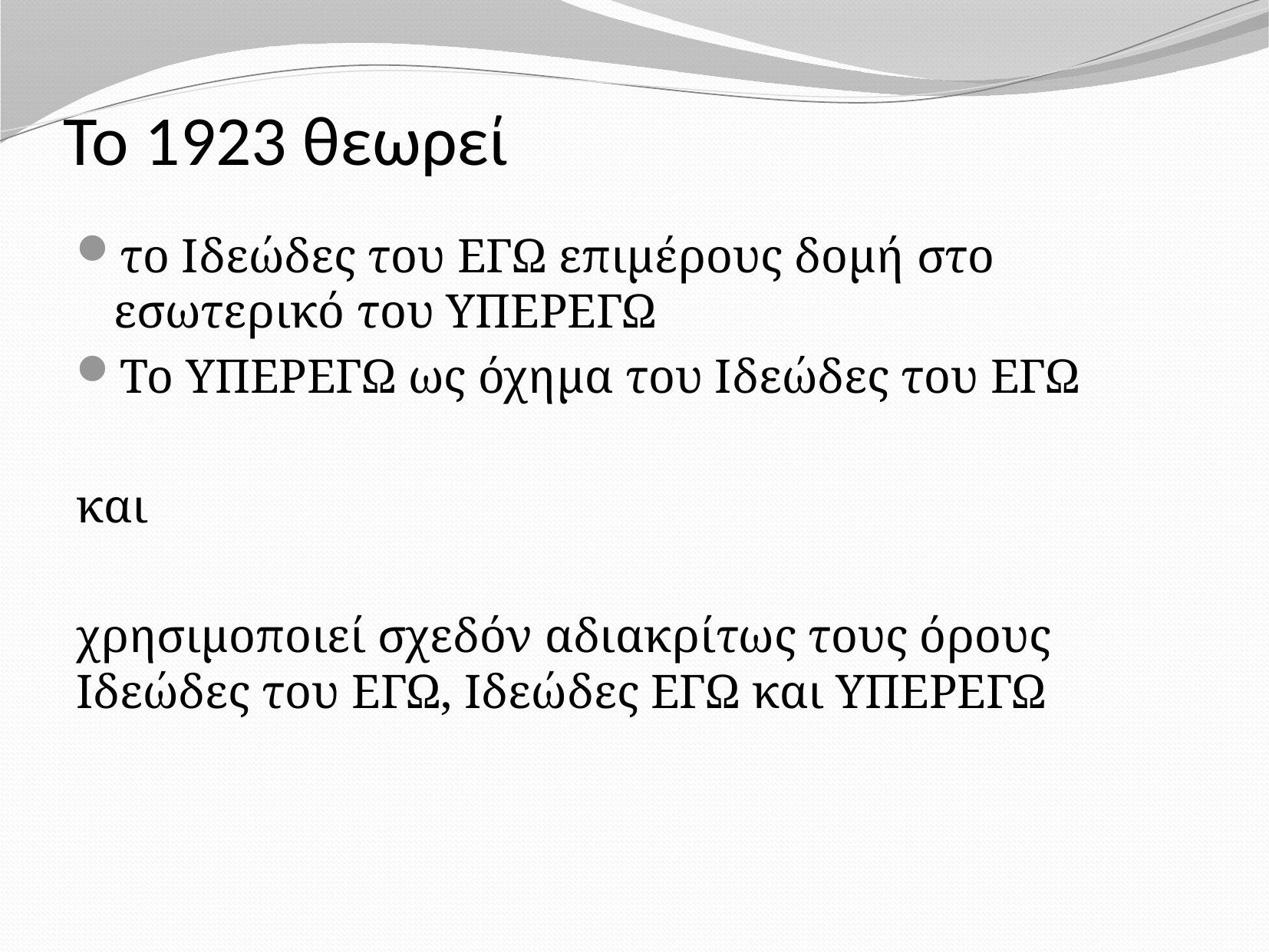

# Το 1923 θεωρεί
το Ιδεώδες του ΕΓΩ επιμέρους δομή στο εσωτερικό του ΥΠΕΡΕΓΩ
Το ΥΠΕΡΕΓΩ ως όχημα του Ιδεώδες του ΕΓΩ

και

χρησιμοποιεί σχεδόν αδιακρίτως τους όρους Ιδεώδες του ΕΓΩ, Ιδεώδες ΕΓΩ και ΥΠΕΡΕΓΩ